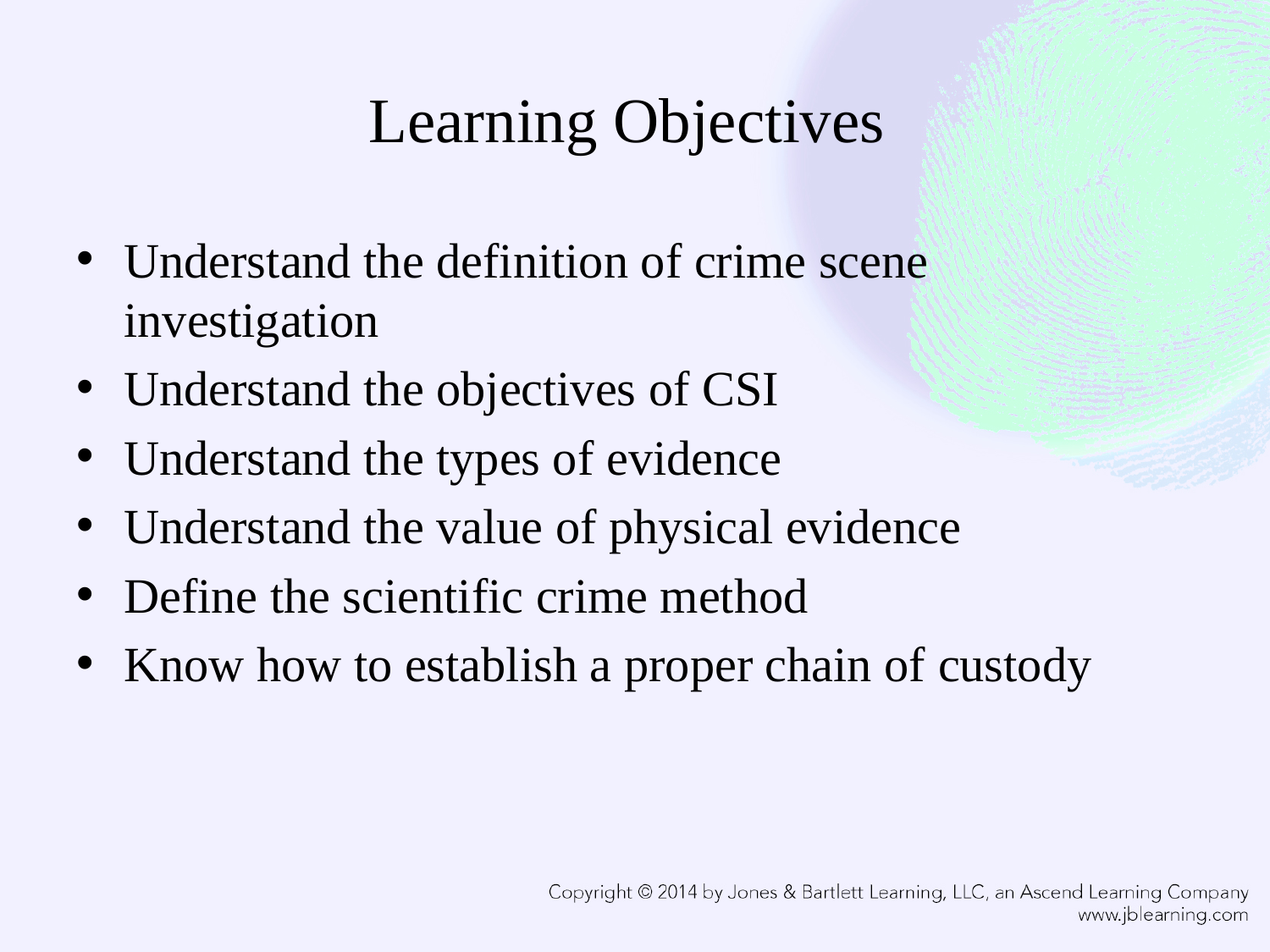

# Learning Objectives
Understand the definition of crime scene investigation
Understand the objectives of CSI
Understand the types of evidence
Understand the value of physical evidence
Define the scientific crime method
Know how to establish a proper chain of custody